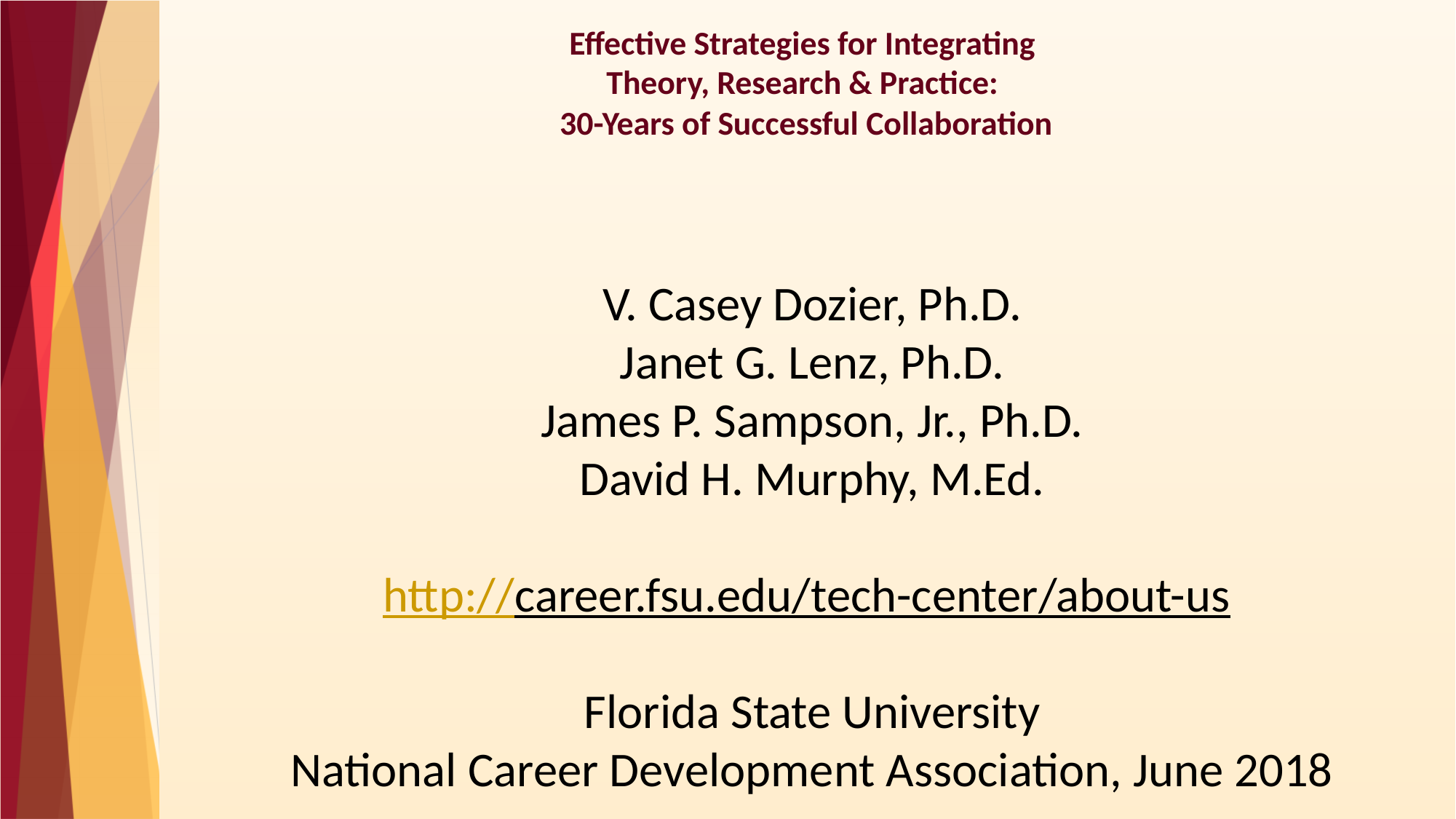

# Effective Strategies for Integrating Theory, Research & Practice: 30-Years of Successful Collaboration
V. Casey Dozier, Ph.D.
Janet G. Lenz, Ph.D.
James P. Sampson, Jr., Ph.D.
David H. Murphy, M.Ed.

http://career.fsu.edu/tech-center/about-us

Florida State University
National Career Development Association, June 2018